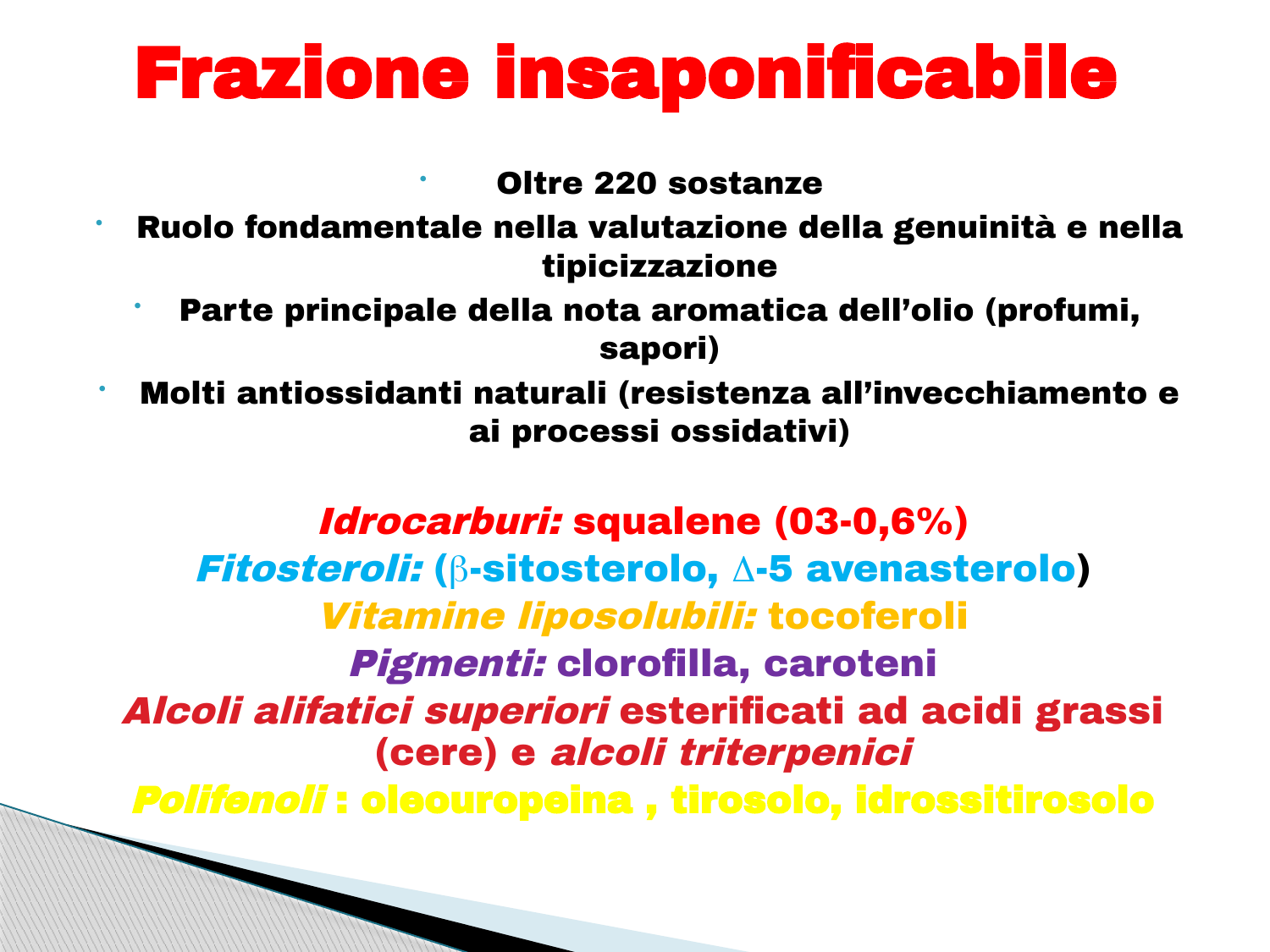

# Frazione insaponificabile
Oltre 220 sostanze
Ruolo fondamentale nella valutazione della genuinità e nella tipicizzazione
Parte principale della nota aromatica dell’olio (profumi, sapori)
Molti antiossidanti naturali (resistenza all’invecchiamento e ai processi ossidativi)

Idrocarburi: squalene (03-0,6%)
Fitosteroli: (β-sitosterolo, Δ-5 avenasterolo)
Vitamine liposolubili: tocoferoli
Pigmenti: clorofilla, caroteni
Alcoli alifatici superiori esterificati ad acidi grassi (cere) e alcoli triterpenici
Polifenoli : oleouropeina , tirosolo, idrossitirosolo